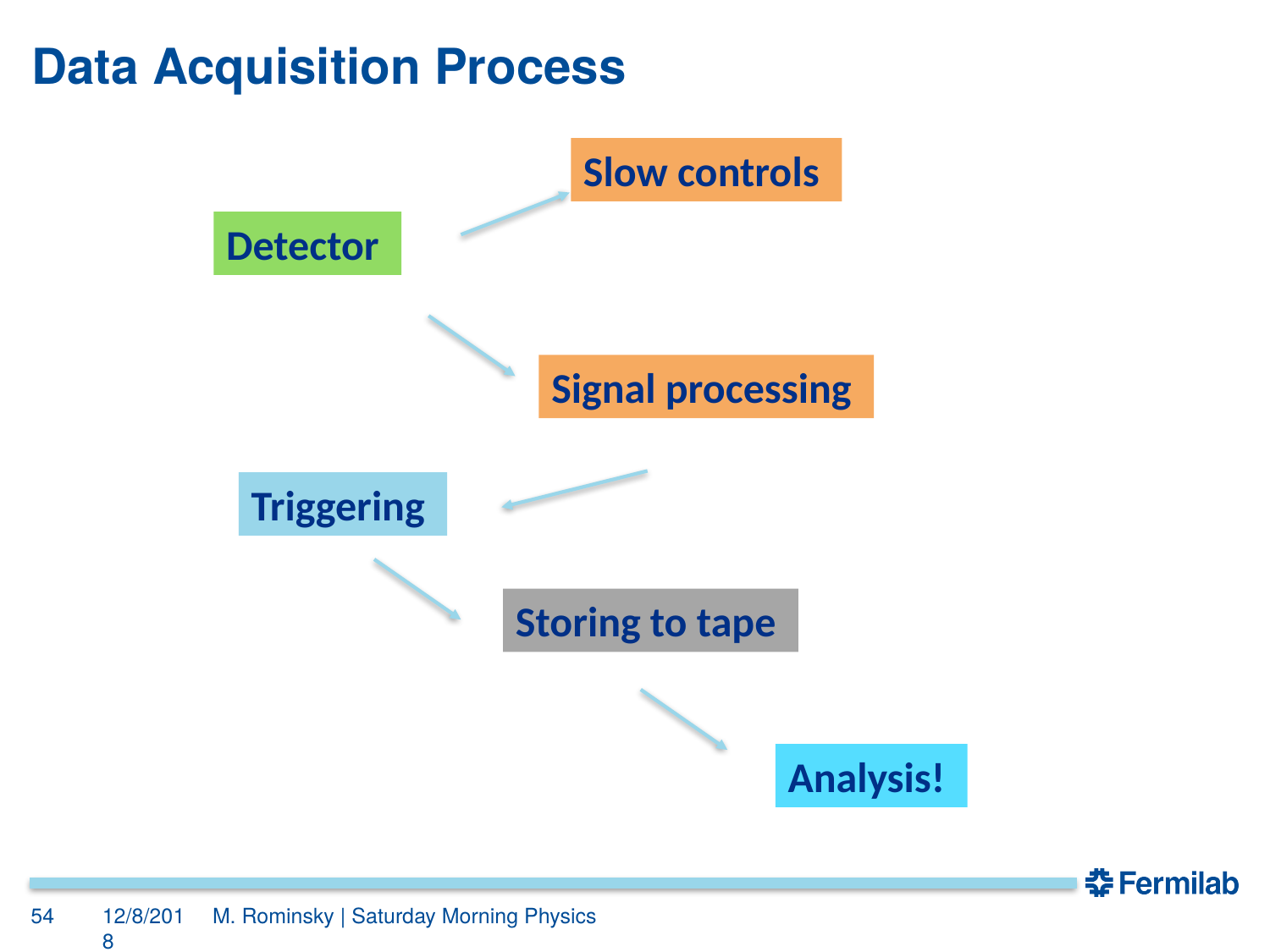

# Data Acquisition Process
Slow controls
Detector
Signal processing
Triggering
Storing to tape
Analysis!
54
12/8/2018
M. Rominsky | Saturday Morning Physics